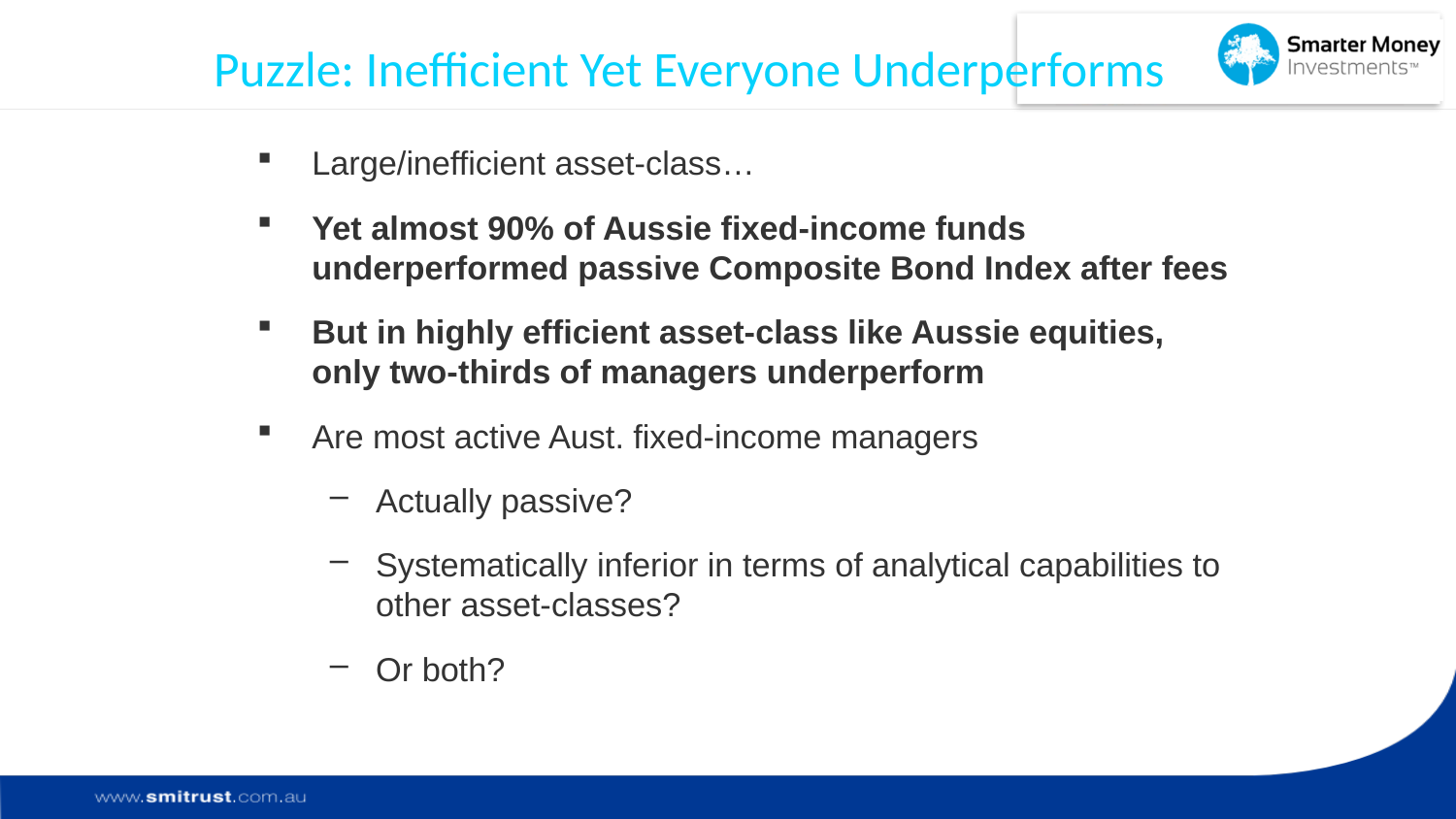

# Puzzle: Inefficient Yet Everyone Underperforms
Large/inefficient asset-class…
Yet almost 90% of Aussie fixed-income funds underperformed passive Composite Bond Index after fees
But in highly efficient asset-class like Aussie equities, only two-thirds of managers underperform
Are most active Aust. fixed-income managers
Actually passive?
Systematically inferior in terms of analytical capabilities to other asset-classes?
Or both?